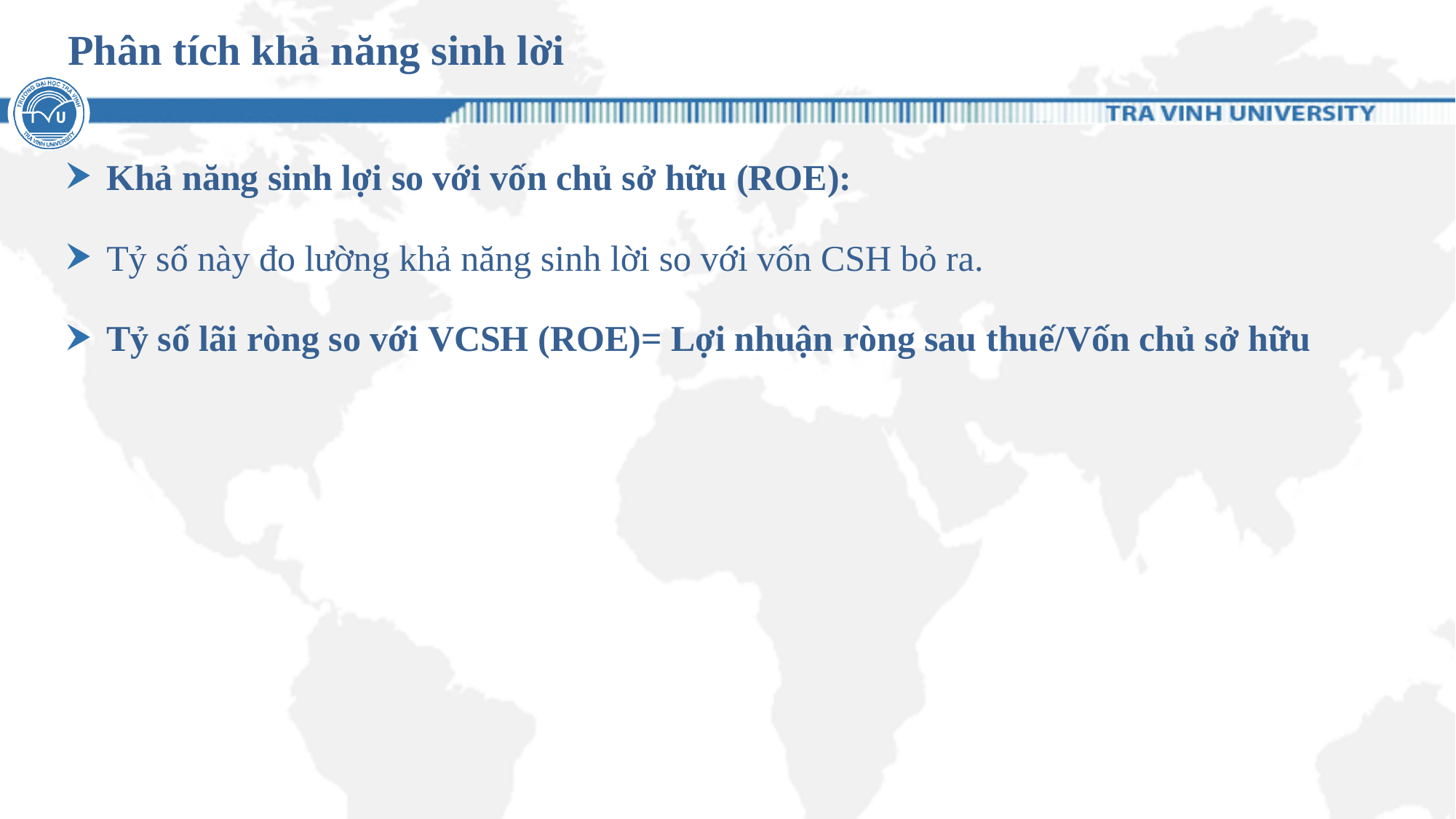

# Phân tích khả năng sinh lời
Khả năng sinh lợi so với vốn chủ sở hữu (ROE):
Tỷ số này đo lường khả năng sinh lời so với vốn CSH bỏ ra.
Tỷ số lãi ròng so với VCSH (ROE)= Lợi nhuận ròng sau thuế/Vốn chủ sở hữu